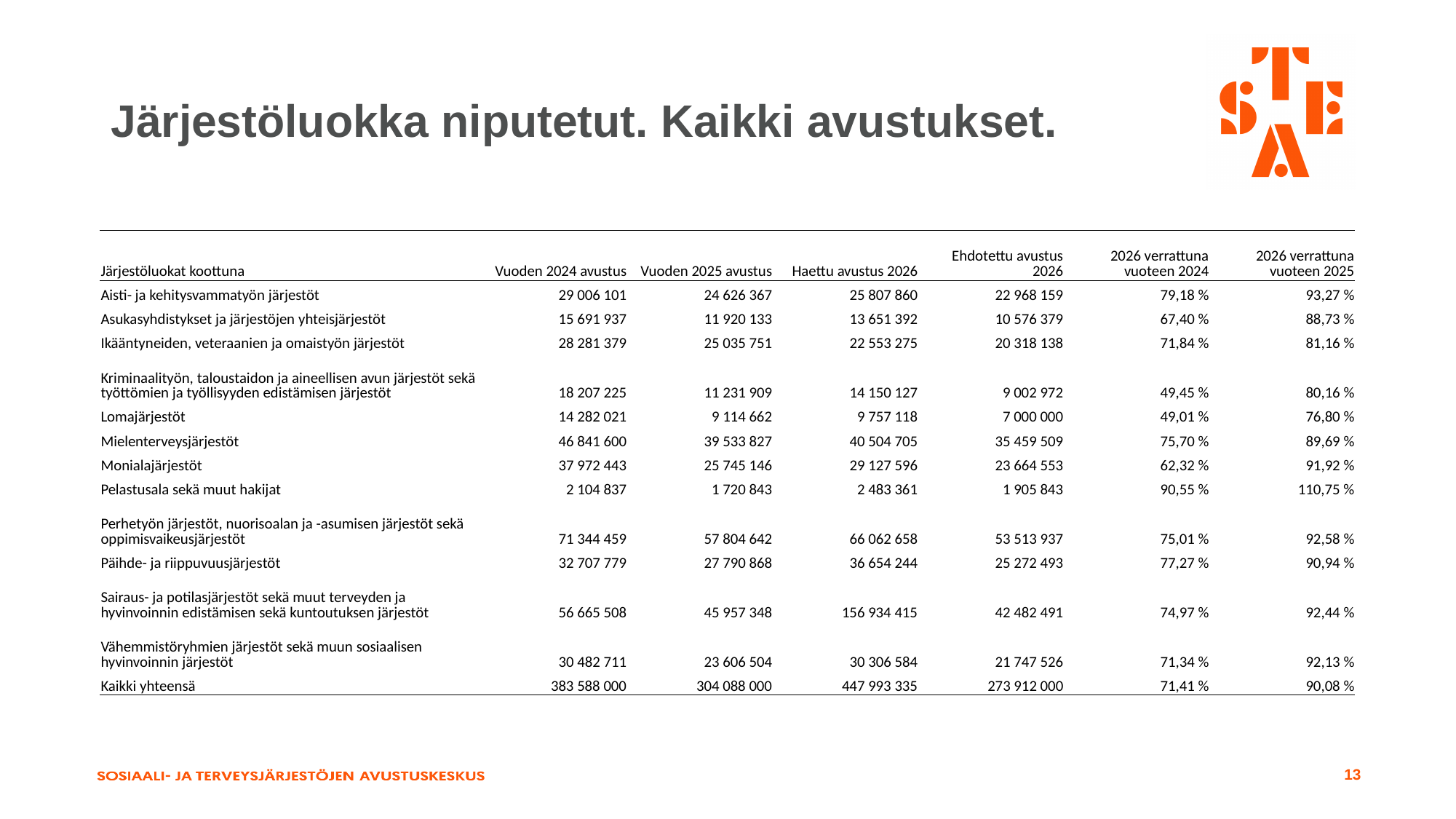

# Järjestöluokka niputetut. Kaikki avustukset.
| Järjestöluokat koottuna | Vuoden 2024 avustus | Vuoden 2025 avustus | Haettu avustus 2026 | Ehdotettu avustus 2026 | 2026 verrattuna vuoteen 2024 | 2026 verrattuna vuoteen 2025 |
| --- | --- | --- | --- | --- | --- | --- |
| Aisti- ja kehitysvammatyön järjestöt | 29 006 101 | 24 626 367 | 25 807 860 | 22 968 159 | 79,18 % | 93,27 % |
| Asukasyhdistykset ja järjestöjen yhteisjärjestöt | 15 691 937 | 11 920 133 | 13 651 392 | 10 576 379 | 67,40 % | 88,73 % |
| Ikääntyneiden, veteraanien ja omaistyön järjestöt | 28 281 379 | 25 035 751 | 22 553 275 | 20 318 138 | 71,84 % | 81,16 % |
| Kriminaalityön, taloustaidon ja aineellisen avun järjestöt sekä työttömien ja työllisyyden edistämisen järjestöt | 18 207 225 | 11 231 909 | 14 150 127 | 9 002 972 | 49,45 % | 80,16 % |
| Lomajärjestöt | 14 282 021 | 9 114 662 | 9 757 118 | 7 000 000 | 49,01 % | 76,80 % |
| Mielenterveysjärjestöt | 46 841 600 | 39 533 827 | 40 504 705 | 35 459 509 | 75,70 % | 89,69 % |
| Monialajärjestöt | 37 972 443 | 25 745 146 | 29 127 596 | 23 664 553 | 62,32 % | 91,92 % |
| Pelastusala sekä muut hakijat | 2 104 837 | 1 720 843 | 2 483 361 | 1 905 843 | 90,55 % | 110,75 % |
| Perhetyön järjestöt, nuorisoalan ja -asumisen järjestöt sekä oppimisvaikeusjärjestöt | 71 344 459 | 57 804 642 | 66 062 658 | 53 513 937 | 75,01 % | 92,58 % |
| Päihde- ja riippuvuusjärjestöt | 32 707 779 | 27 790 868 | 36 654 244 | 25 272 493 | 77,27 % | 90,94 % |
| Sairaus- ja potilasjärjestöt sekä muut terveyden ja hyvinvoinnin edistämisen sekä kuntoutuksen järjestöt | 56 665 508 | 45 957 348 | 156 934 415 | 42 482 491 | 74,97 % | 92,44 % |
| Vähemmistöryhmien järjestöt sekä muun sosiaalisen hyvinvoinnin järjestöt | 30 482 711 | 23 606 504 | 30 306 584 | 21 747 526 | 71,34 % | 92,13 % |
| Kaikki yhteensä | 383 588 000 | 304 088 000 | 447 993 335 | 273 912 000 | 71,41 % | 90,08 % |
13